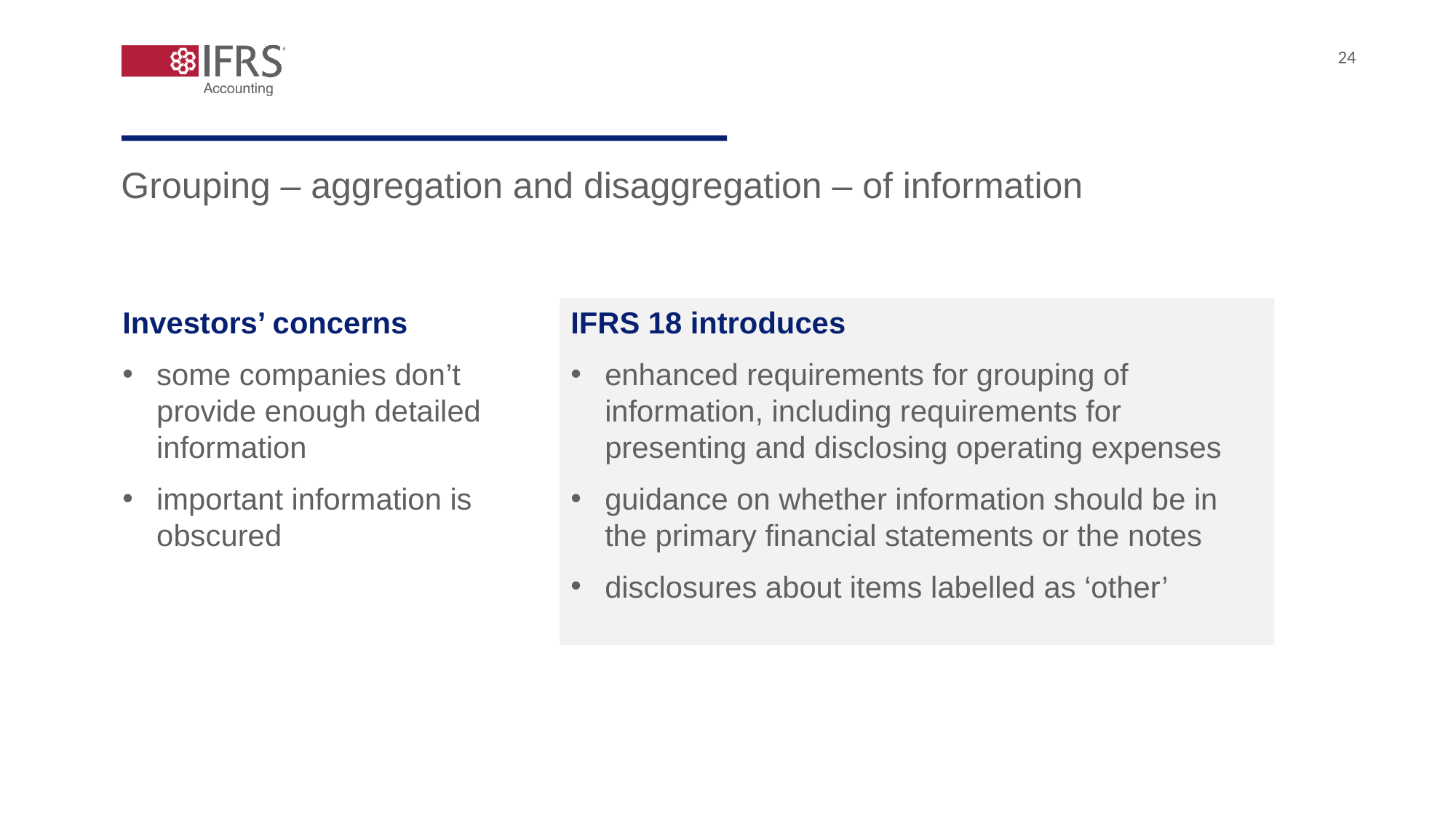

24
# Grouping – aggregation and disaggregation – of information
Investors’ concerns
some companies don’t provide enough detailed information
important information is obscured
IFRS 18 introduces
enhanced requirements for grouping of information, including requirements for presenting and disclosing operating expenses
guidance on whether information should be in the primary financial statements or the notes
disclosures about items labelled as ‘other’